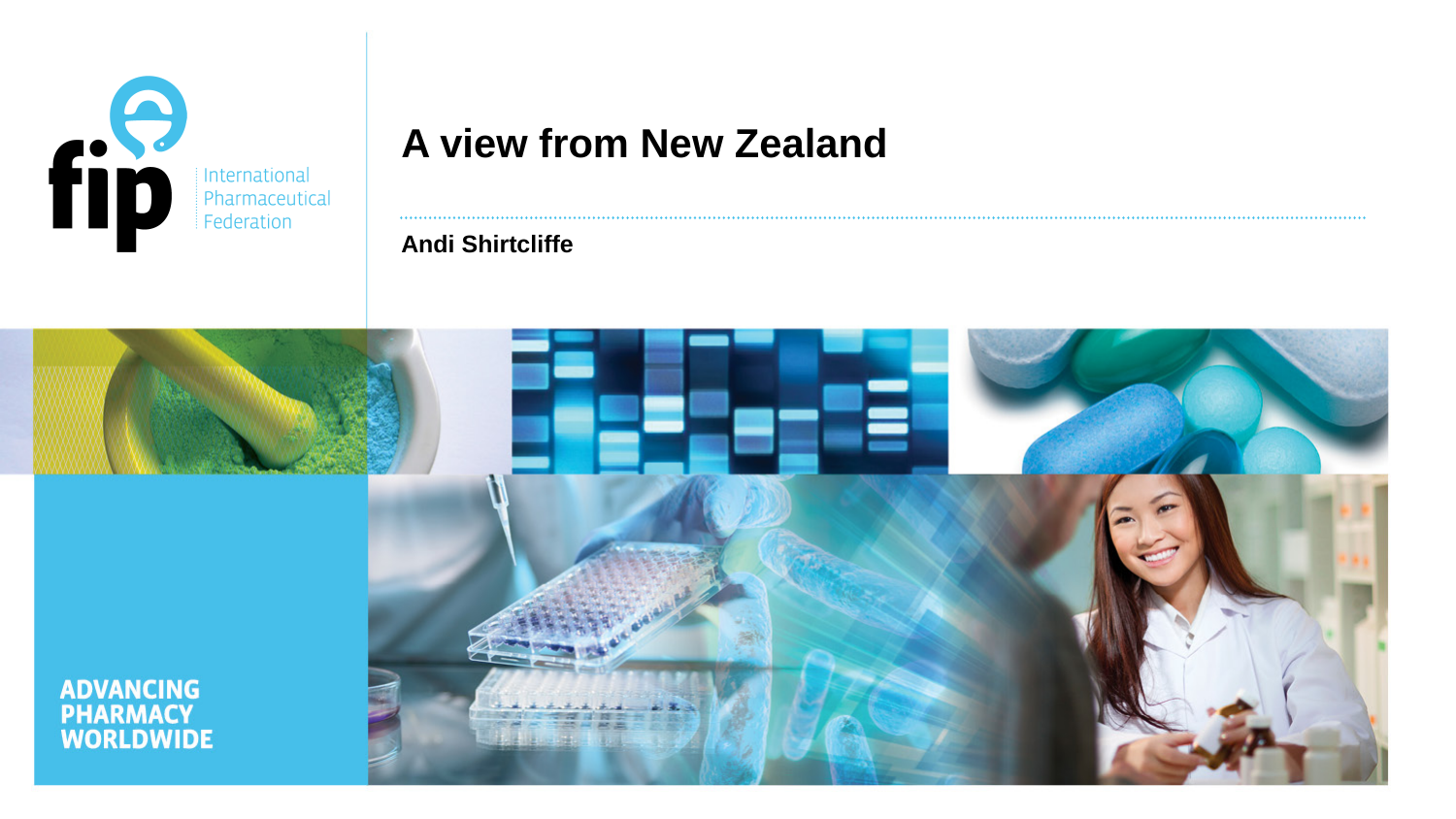

A view from New Zealand
Andi Shirtcliffe